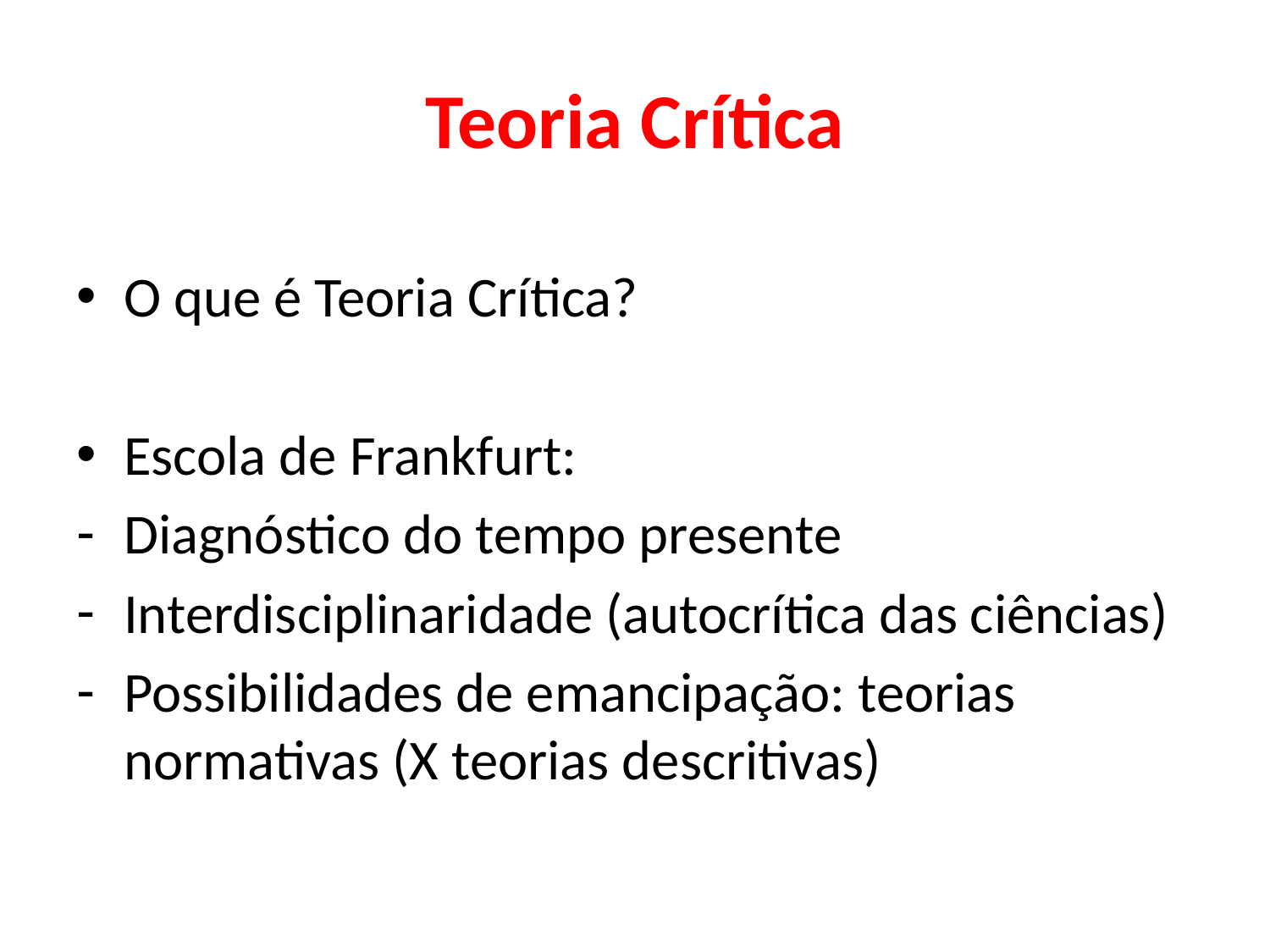

# Teoria Crítica

O que é Teoria Crítica?

Escola de Frankfurt:
Diagnóstico do tempo presente
Interdisciplinaridade (autocrítica das ciências)
Possibilidades de emancipação: teorias normativas (X teorias descritivas)